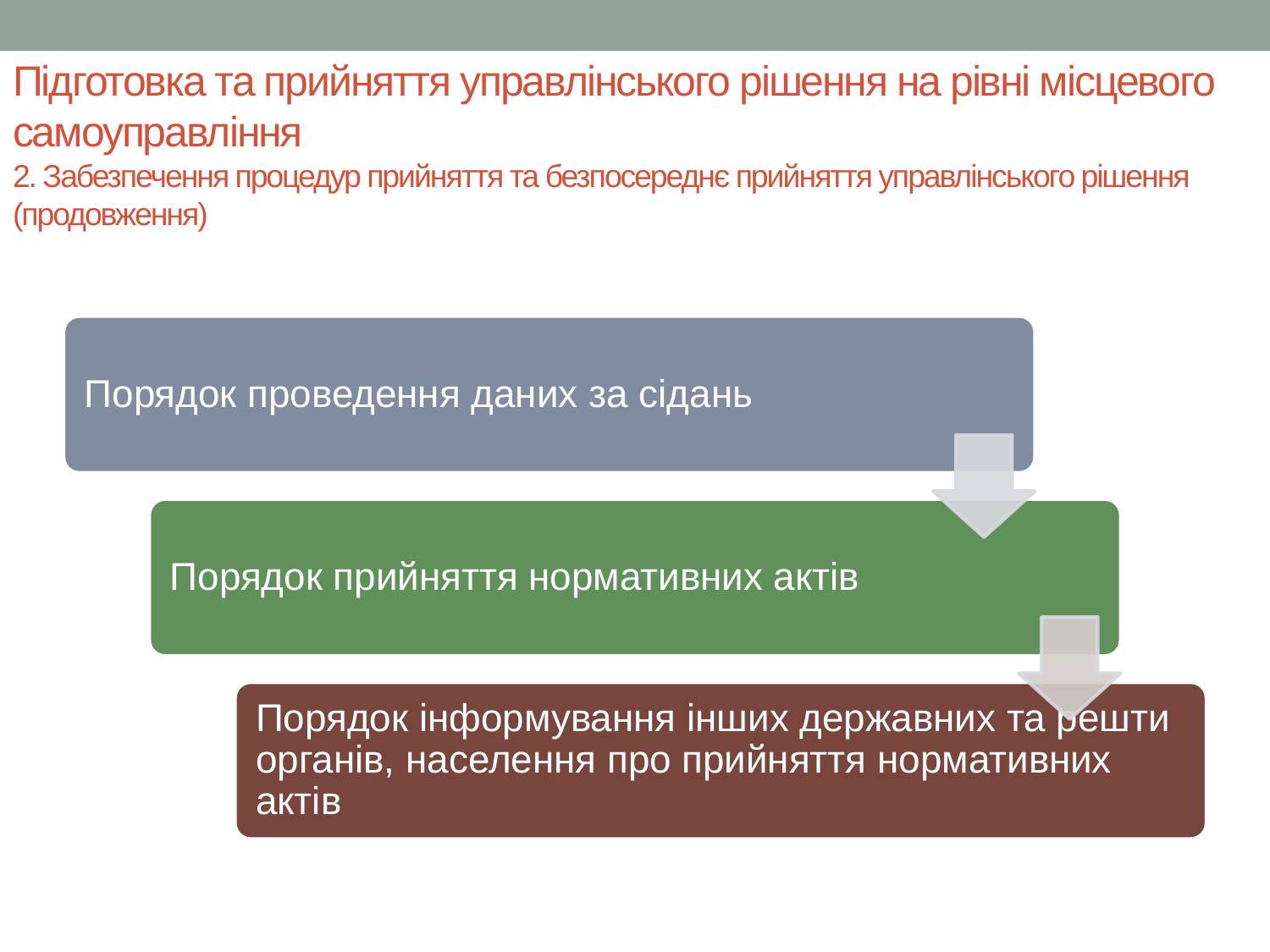

# Підготовка та прийняття управлінського рішення на рівні місцевого самоуправління 2. Забезпечення процедур прийняття та безпосереднє прийняття управлінського рішення (продовження)
Порядок проведення даних за сідань
Порядок прийняття нормативних актів
Порядок інформування інших державних та решти органів, населення про прийняття нормативних актів